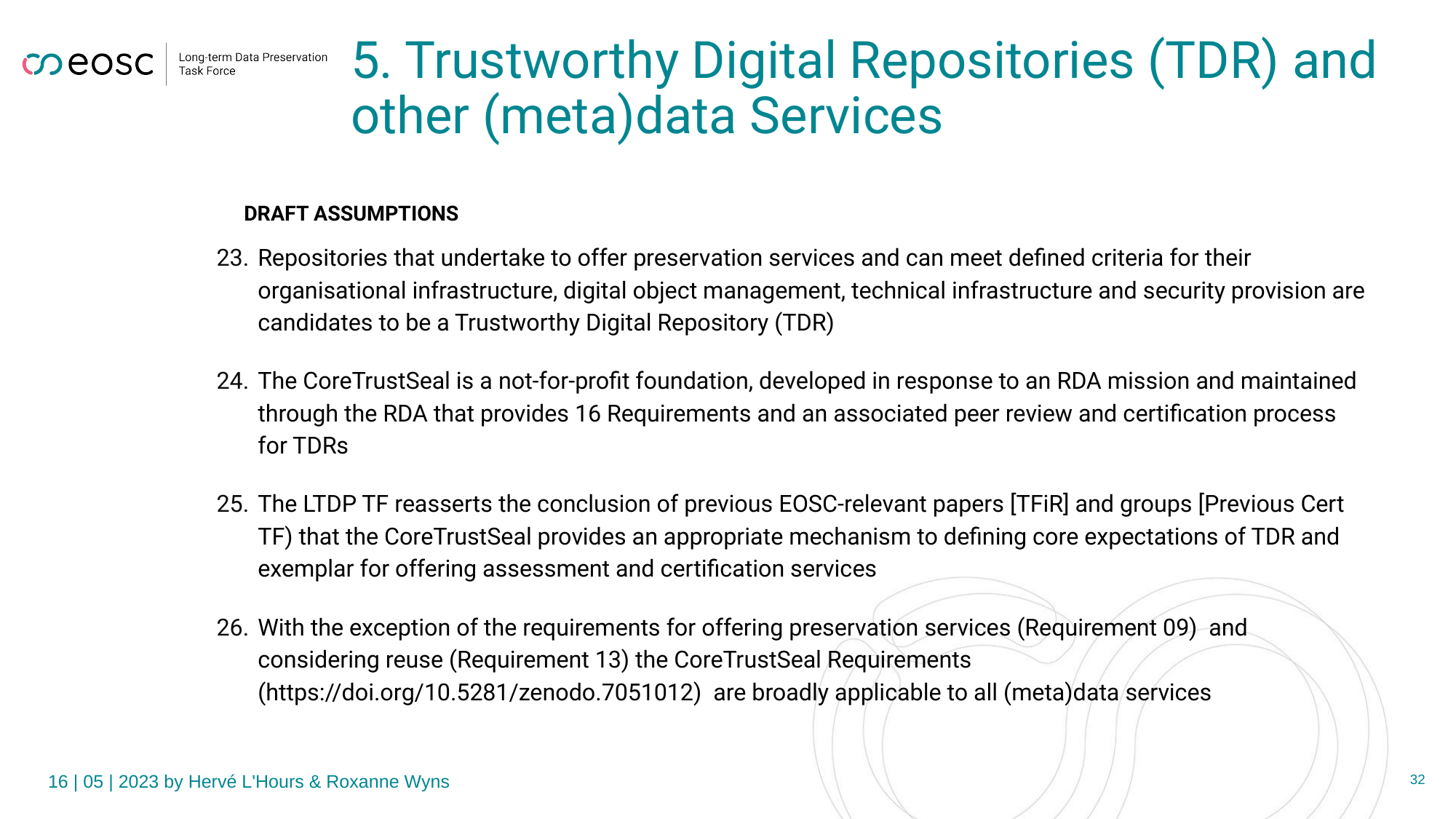

# 5. Trustworthy Digital Repositories (TDR) and other (meta)data Services
DRAFT ASSUMPTIONS
Repositories that undertake to offer preservation services and can meet defined criteria for their organisational infrastructure, digital object management, technical infrastructure and security provision are candidates to be a Trustworthy Digital Repository (TDR)
The CoreTrustSeal is a not-for-profit foundation, developed in response to an RDA mission and maintained through the RDA that provides 16 Requirements and an associated peer review and certification process for TDRs
The LTDP TF reasserts the conclusion of previous EOSC-relevant papers [TFiR] and groups [Previous Cert TF) that the CoreTrustSeal provides an appropriate mechanism to defining core expectations of TDR and exemplar for offering assessment and certification services
With the exception of the requirements for offering preservation services (Requirement 09)  and considering reuse (Requirement 13) the CoreTrustSeal Requirements (https://doi.org/10.5281/zenodo.7051012)  are broadly applicable to all (meta)data services
16 | 05 | 2023 by Hervé L'Hours & Roxanne Wyns
32